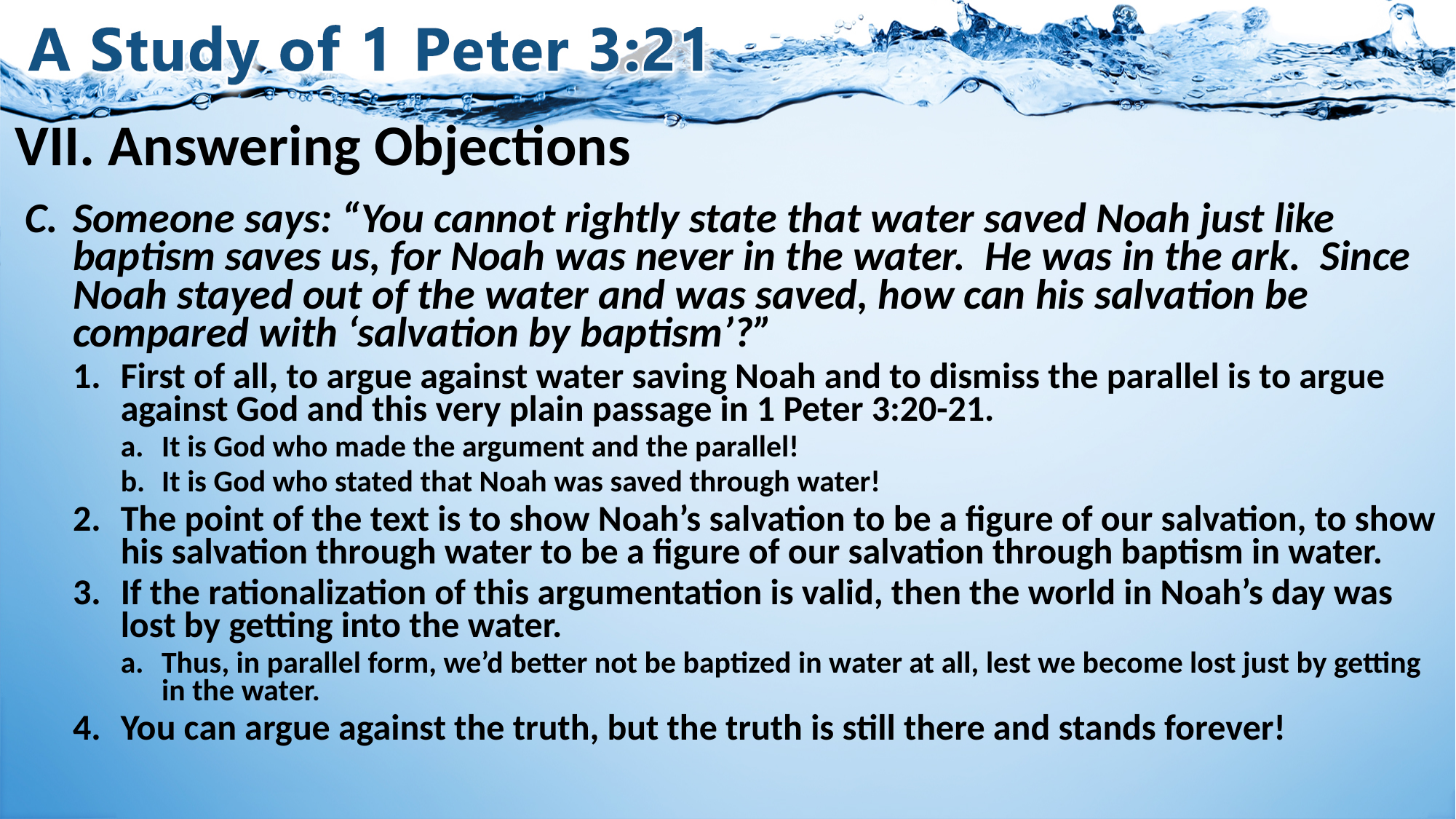

# VII. Answering Objections
Someone says: “You cannot rightly state that water saved Noah just like baptism saves us, for Noah was never in the water.  He was in the ark.  Since Noah stayed out of the water and was saved, how can his salvation be compared with ‘salvation by baptism’?”
First of all, to argue against water saving Noah and to dismiss the parallel is to argue against God and this very plain passage in 1 Peter 3:20-21.
It is God who made the argument and the parallel!
It is God who stated that Noah was saved through water!
The point of the text is to show Noah’s salvation to be a figure of our salvation, to show his salvation through water to be a figure of our salvation through baptism in water.
If the rationalization of this argumentation is valid, then the world in Noah’s day was lost by getting into the water.
Thus, in parallel form, we’d better not be baptized in water at all, lest we become lost just by getting in the water.
You can argue against the truth, but the truth is still there and stands forever!